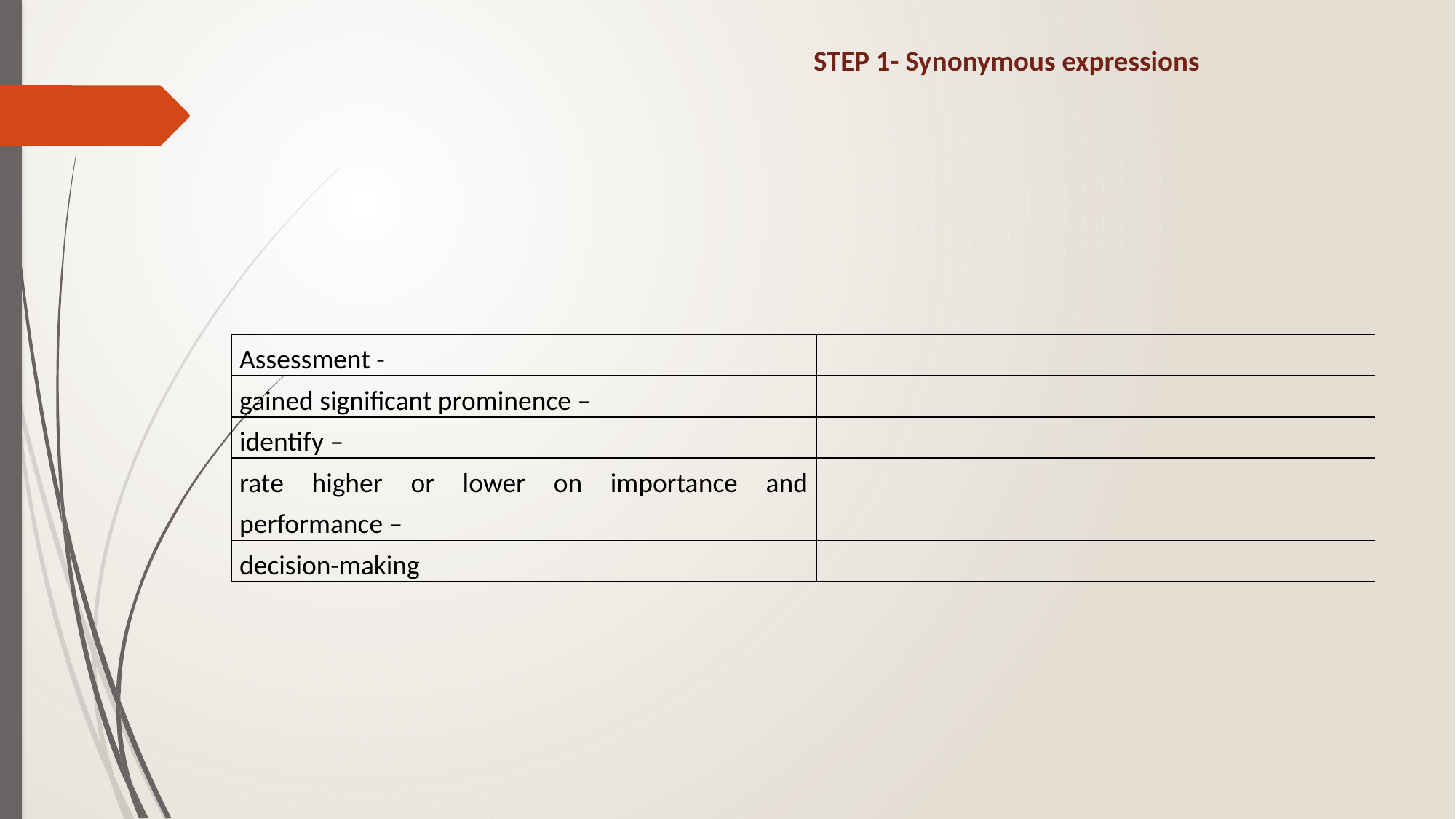

# STEP 1- Synonymous expressions
| Assessment - |  |
| --- | --- |
| gained significant prominence – |  |
| identify – |  |
| rate higher or lower on importance and performance – |  |
| decision-making |  |